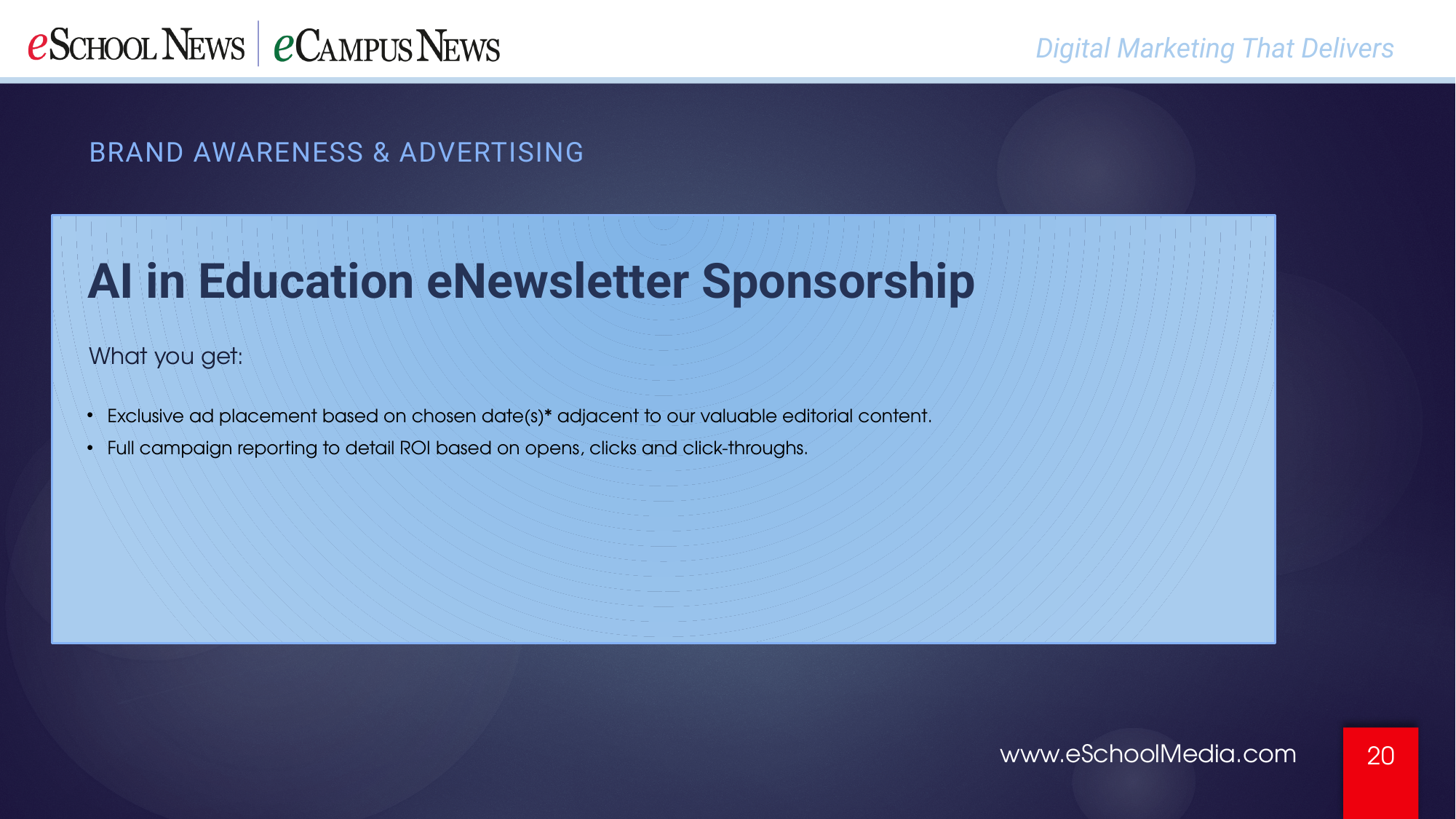

BRAND AWARENESS & ADVERTISING

AI in Education eNewsletter Sponsorship
What you get:
Exclusive ad placement based on chosen date(s)* adjacent to our valuable editorial content.
Full campaign reporting to detail ROI based on opens, clicks and click-throughs.